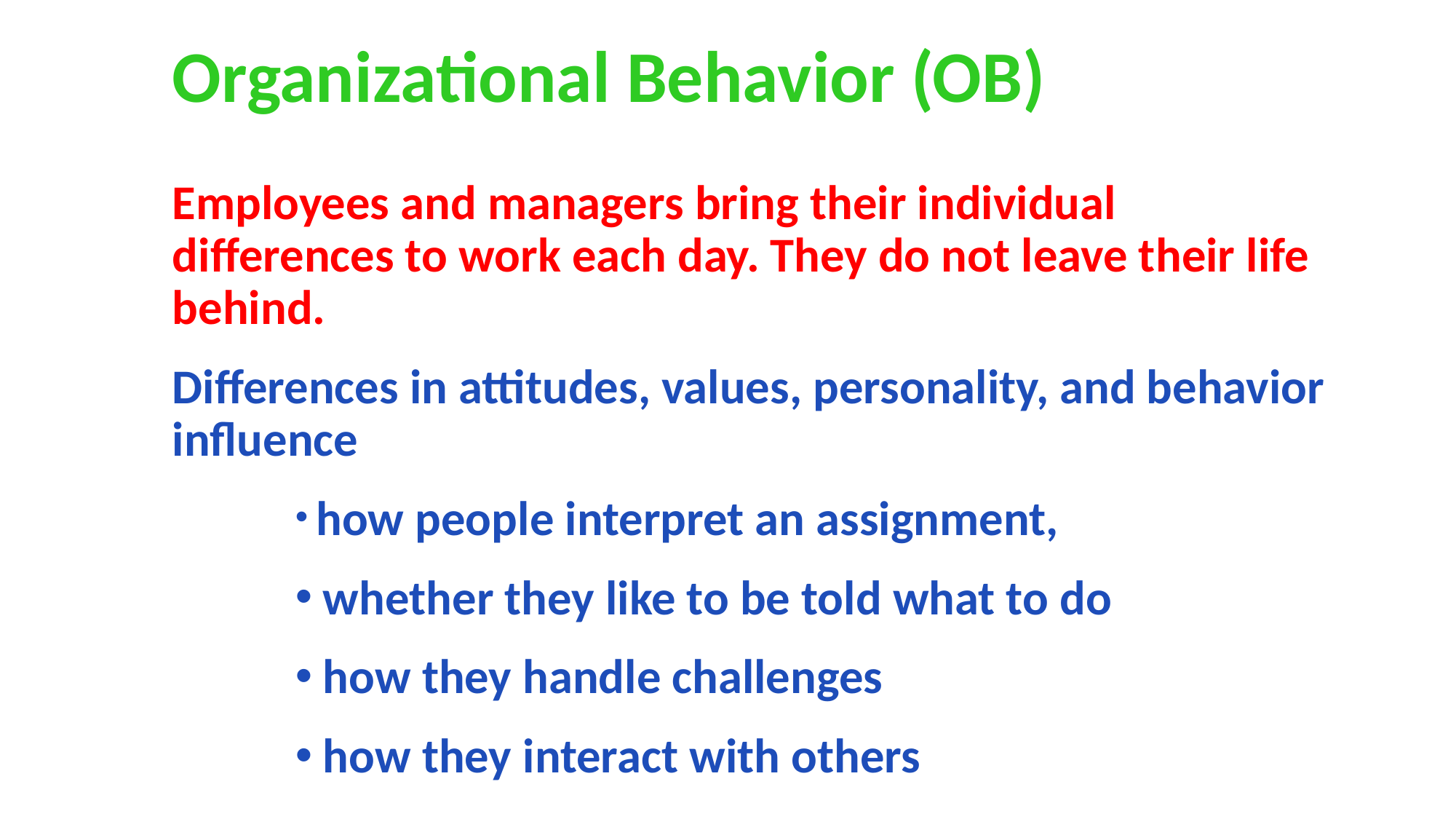

# Organizational Behavior (OB)
Employees and managers bring their individual differences to work each day. They do not leave their life behind.
Differences in attitudes, values, personality, and behavior influence
 how people interpret an assignment,
 whether they like to be told what to do
 how they handle challenges
 how they interact with others